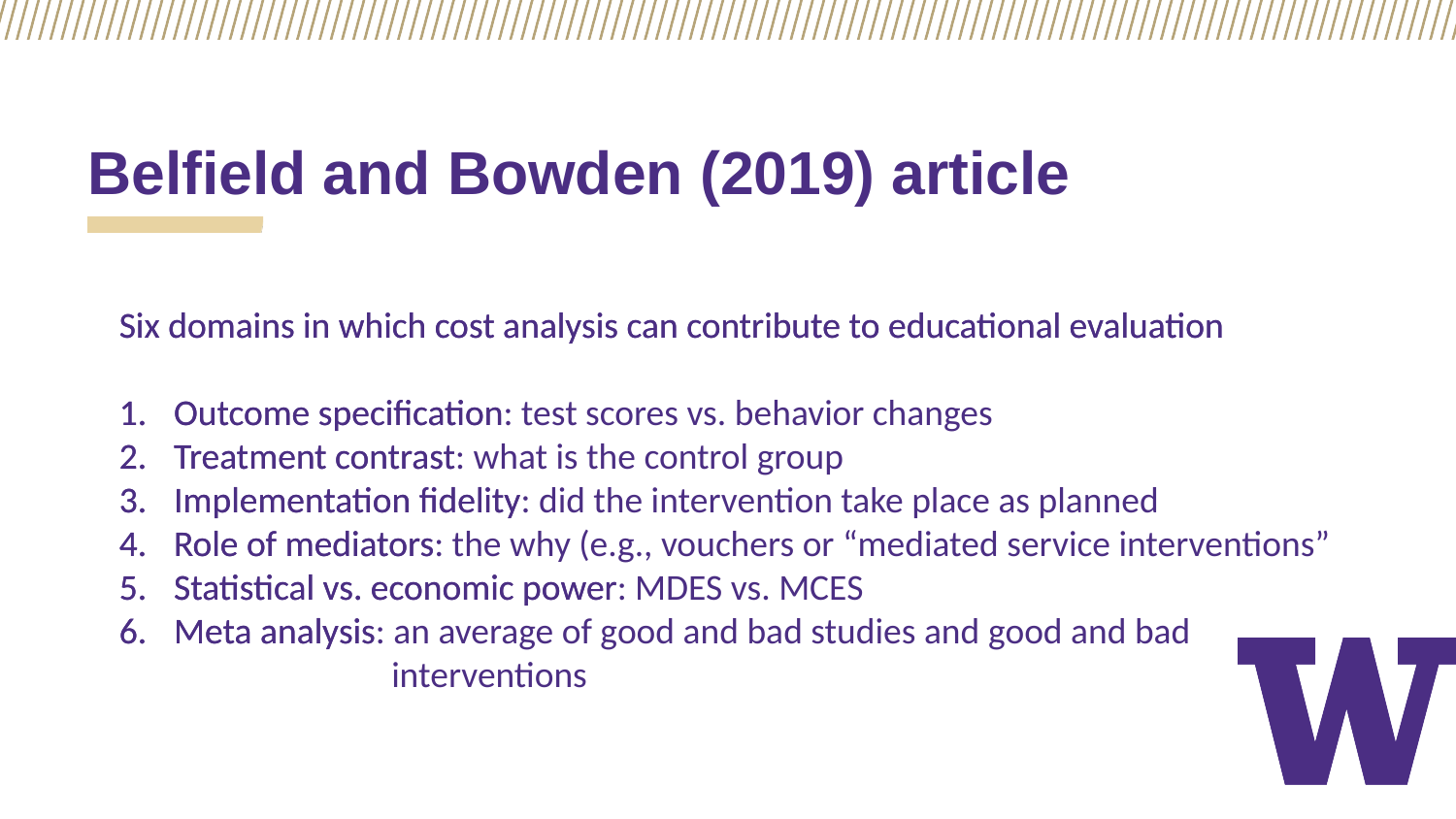

# Belfield and Bowden (2019) article
Six domains in which cost analysis can contribute to educational evaluation

Outcome specification: test scores vs. behavior changes
Treatment contrast: what is the control group
Implementation fidelity: did the intervention take place as planned
Role of mediators: the why (e.g., vouchers or “mediated service interventions”
Statistical vs. economic power: MDES vs. MCES
Meta analysis: an average of good and bad studies and good and bad
                                 interventions

Six domains in which cost analysis can contribute to educational evaluation

Outcome specification
Treatment contrast
Implementation fidelity
Role of mediators
Statistical vs. economic power
Meta analysis